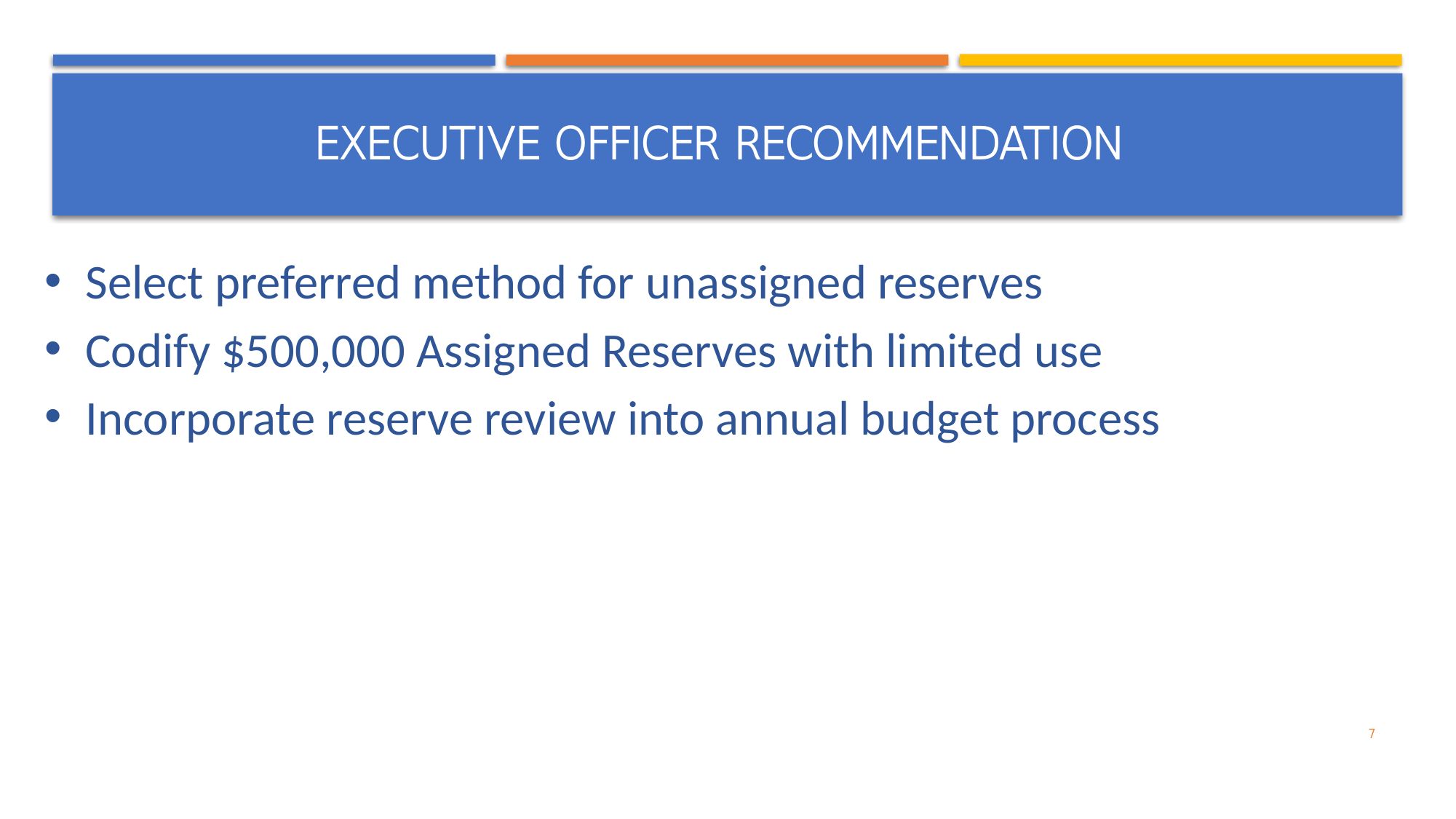

#
EXECUTIVE OFFICER RECOMMENDATION
Select preferred method for unassigned reserves
Codify $500,000 Assigned Reserves with limited use
Incorporate reserve review into annual budget process

7